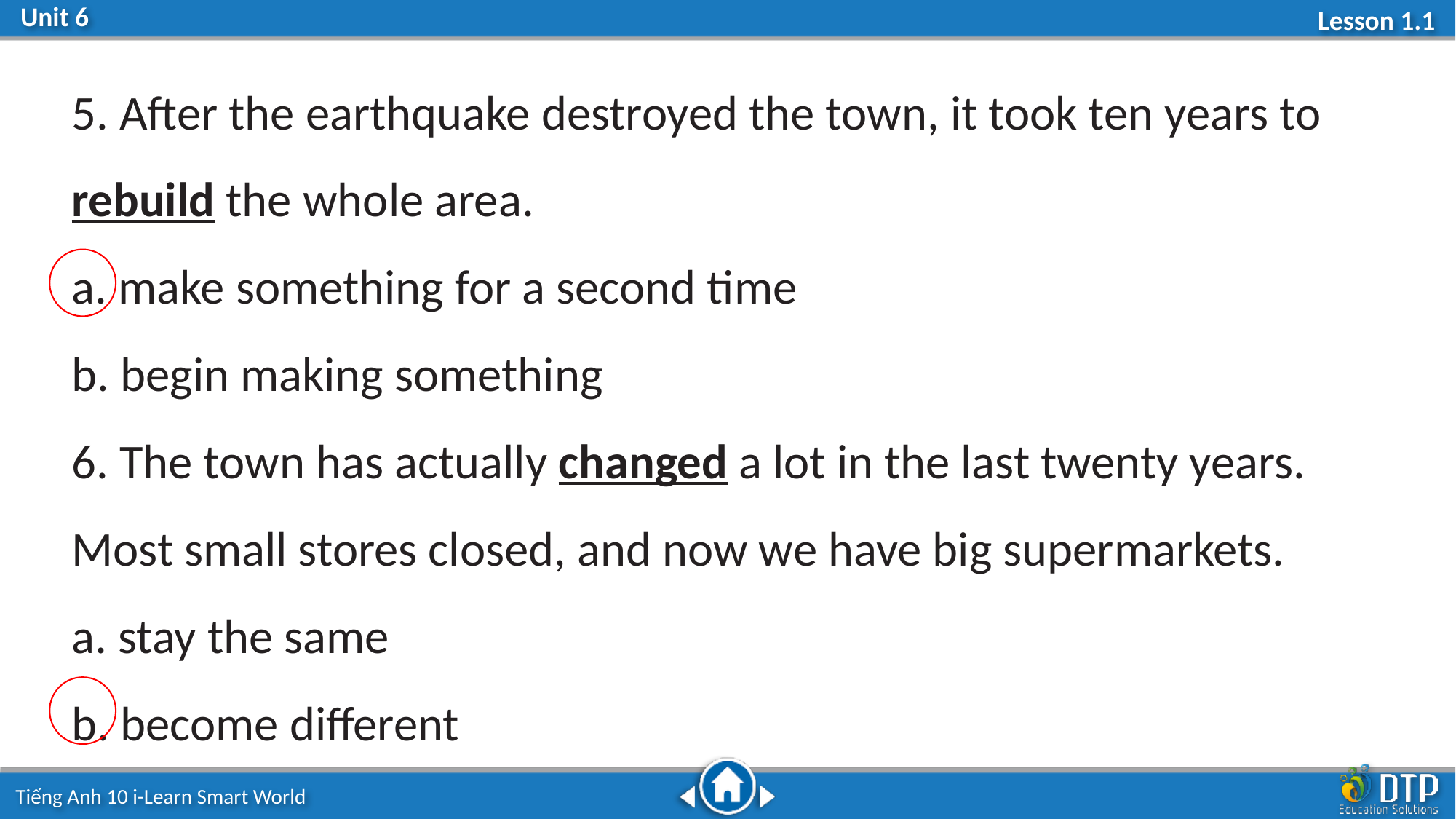

5. After the earthquake destroyed the town, it took ten years to rebuild the whole area.
a. make something for a second time
b. begin making something
6. The town has actually changed a lot in the last twenty years. Most small stores closed, and now we have big supermarkets.
a. stay the same
b. become different